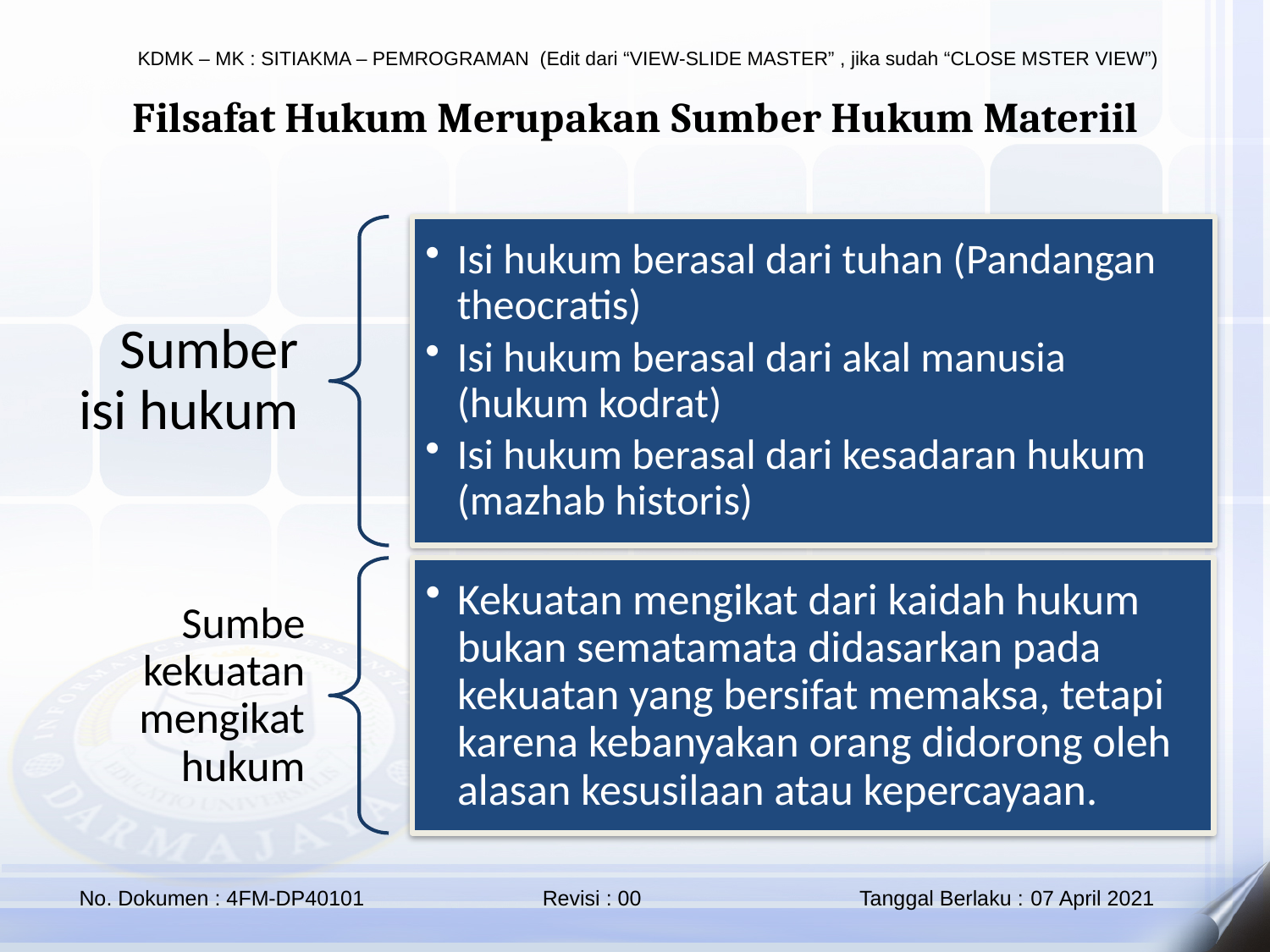

Filsafat Hukum Merupakan Sumber Hukum Materiil
Sumber isi hukum
Isi hukum berasal dari tuhan (Pandangan theocratis)
Isi hukum berasal dari akal manusia (hukum kodrat)
Isi hukum berasal dari kesadaran hukum (mazhab historis)
Sumbe kekuatan mengikat hukum
Kekuatan mengikat dari kaidah hukum bukan sematamata didasarkan pada kekuatan yang bersifat memaksa, tetapi karena kebanyakan orang didorong oleh alasan kesusilaan atau kepercayaan.